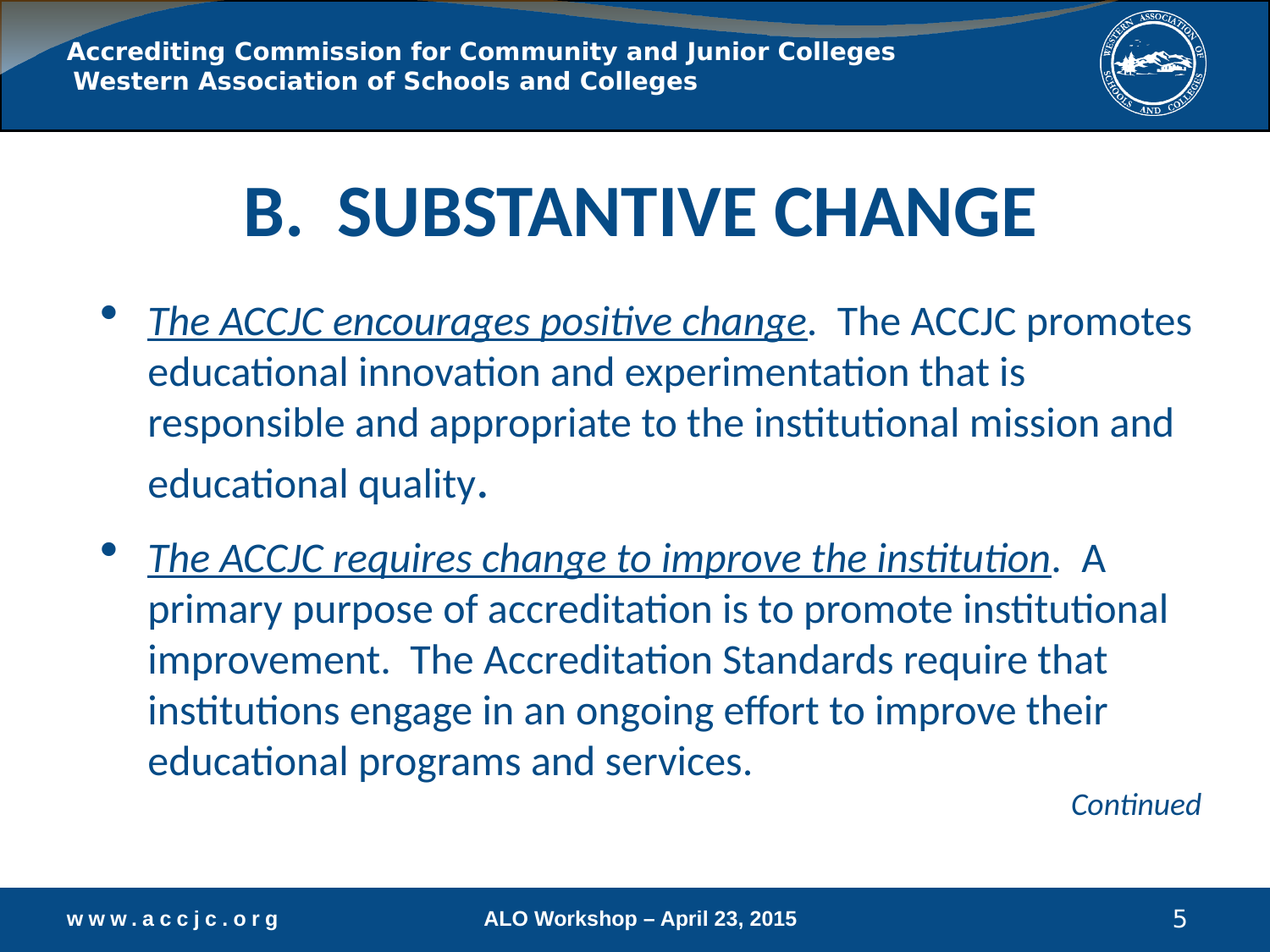

# B.  Substantive Change
The ACCJC encourages positive change.  The ACCJC promotes educational innovation and experimentation that is responsible and appropriate to the institutional mission and educational quality.
The ACCJC requires change to improve the institution.  A primary purpose of accreditation is to promote institutional improvement.  The Accreditation Standards require that institutions engage in an ongoing effort to improve their educational programs and services.
Continued
5